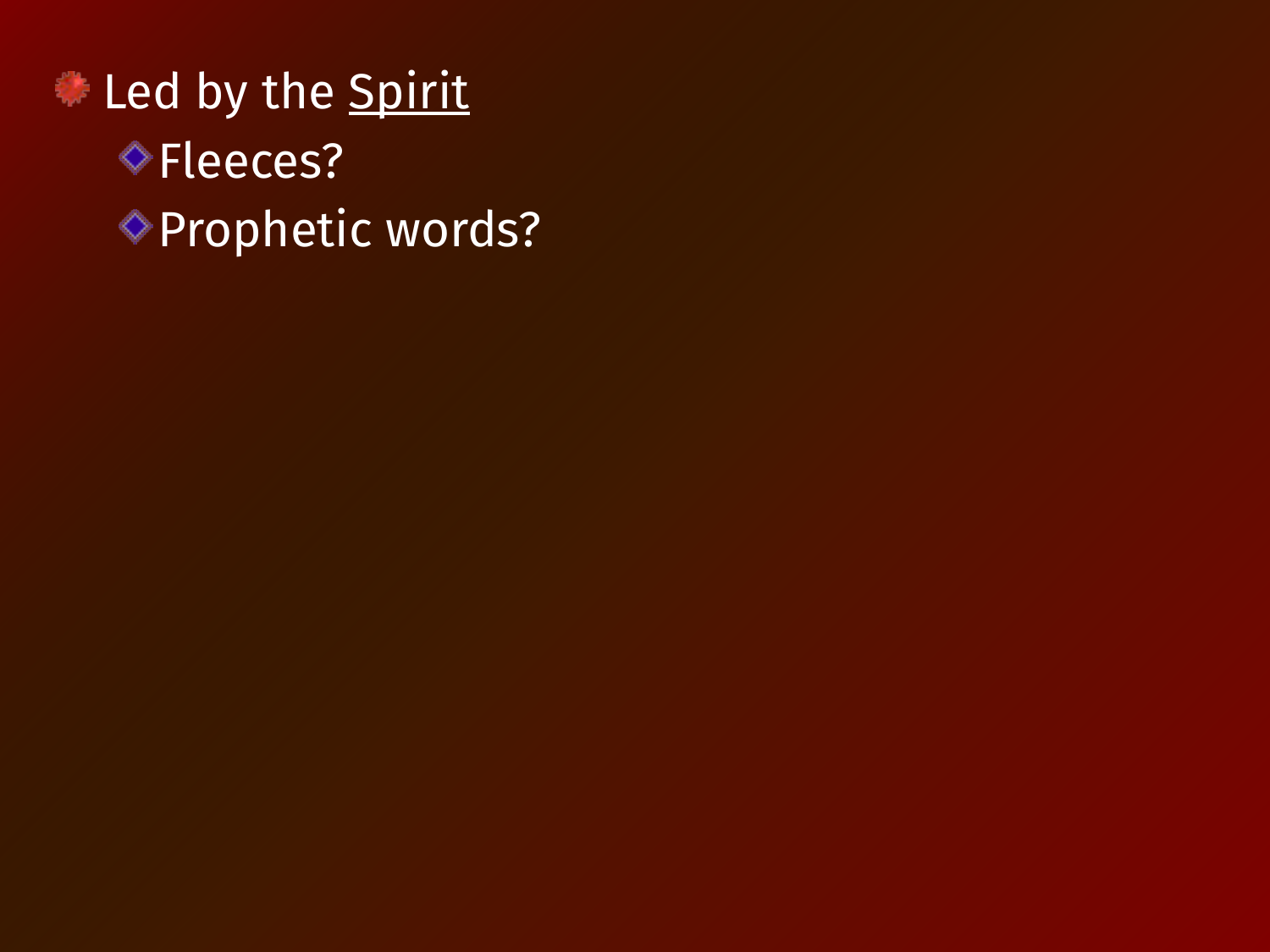

Led by the Spirit
Fleeces?
Prophetic words?